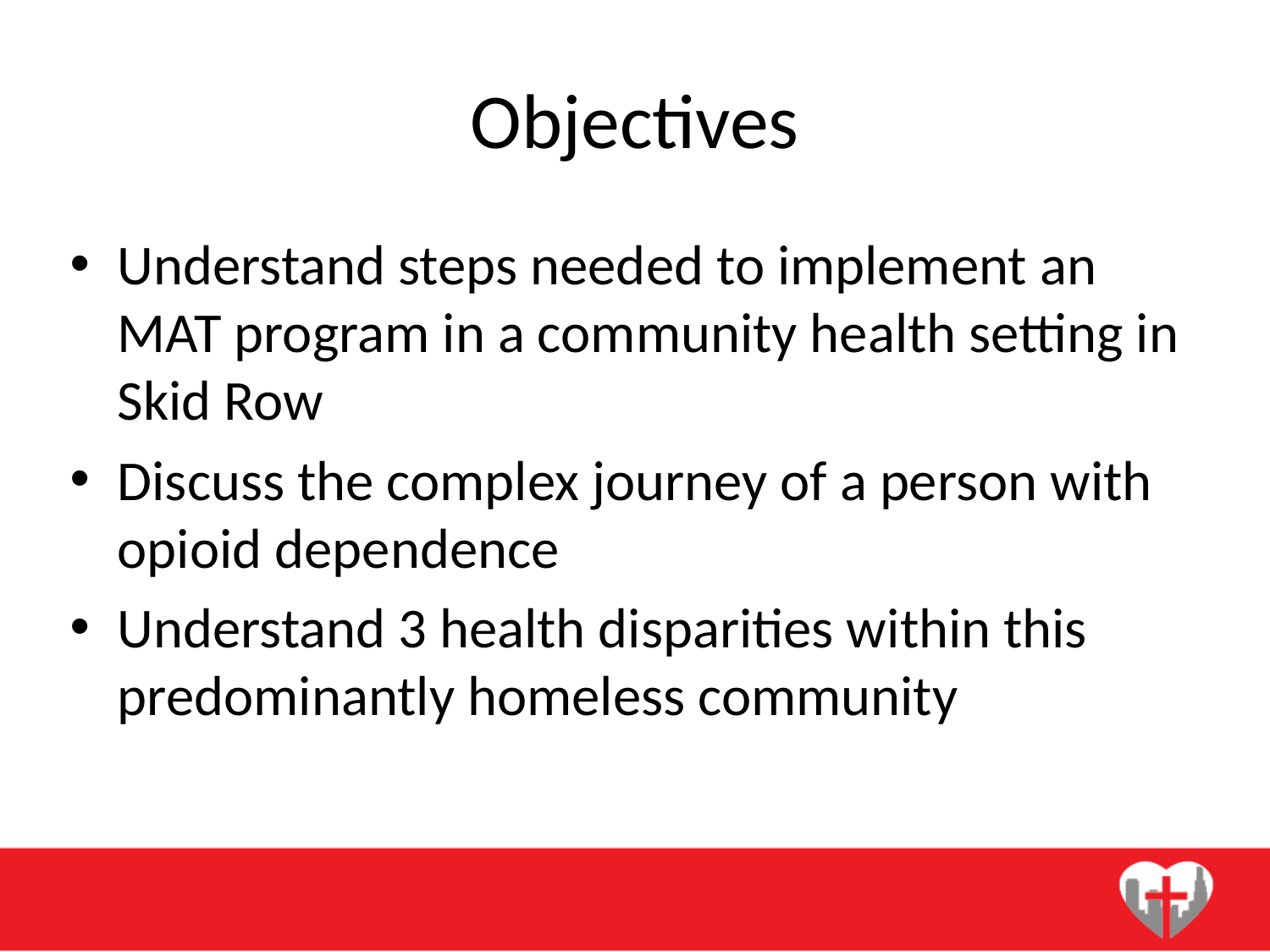

# Objectives
Understand steps needed to implement an MAT program in a community health setting in Skid Row
Discuss the complex journey of a person with opioid dependence
Understand 3 health disparities within this predominantly homeless community